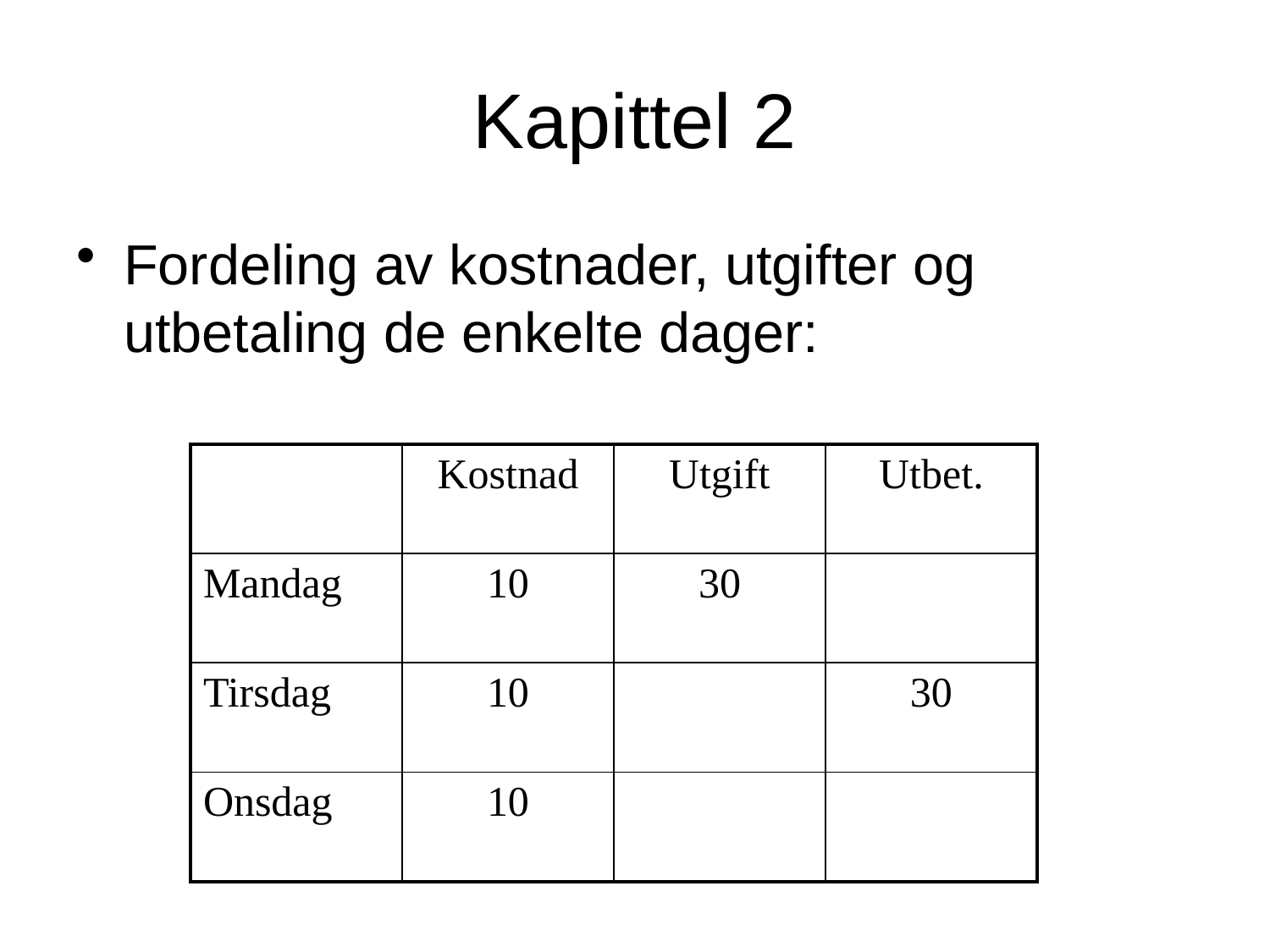

# Kapittel 2
Fordeling av kostnader, utgifter og utbetaling de enkelte dager:

|  | Kostnad | Utgift | Utbet. |
| --- | --- | --- | --- |
| Mandag | 10 | 30 |  |
| Tirsdag | 10 |  | 30 |
| Onsdag | 10 |  |  |